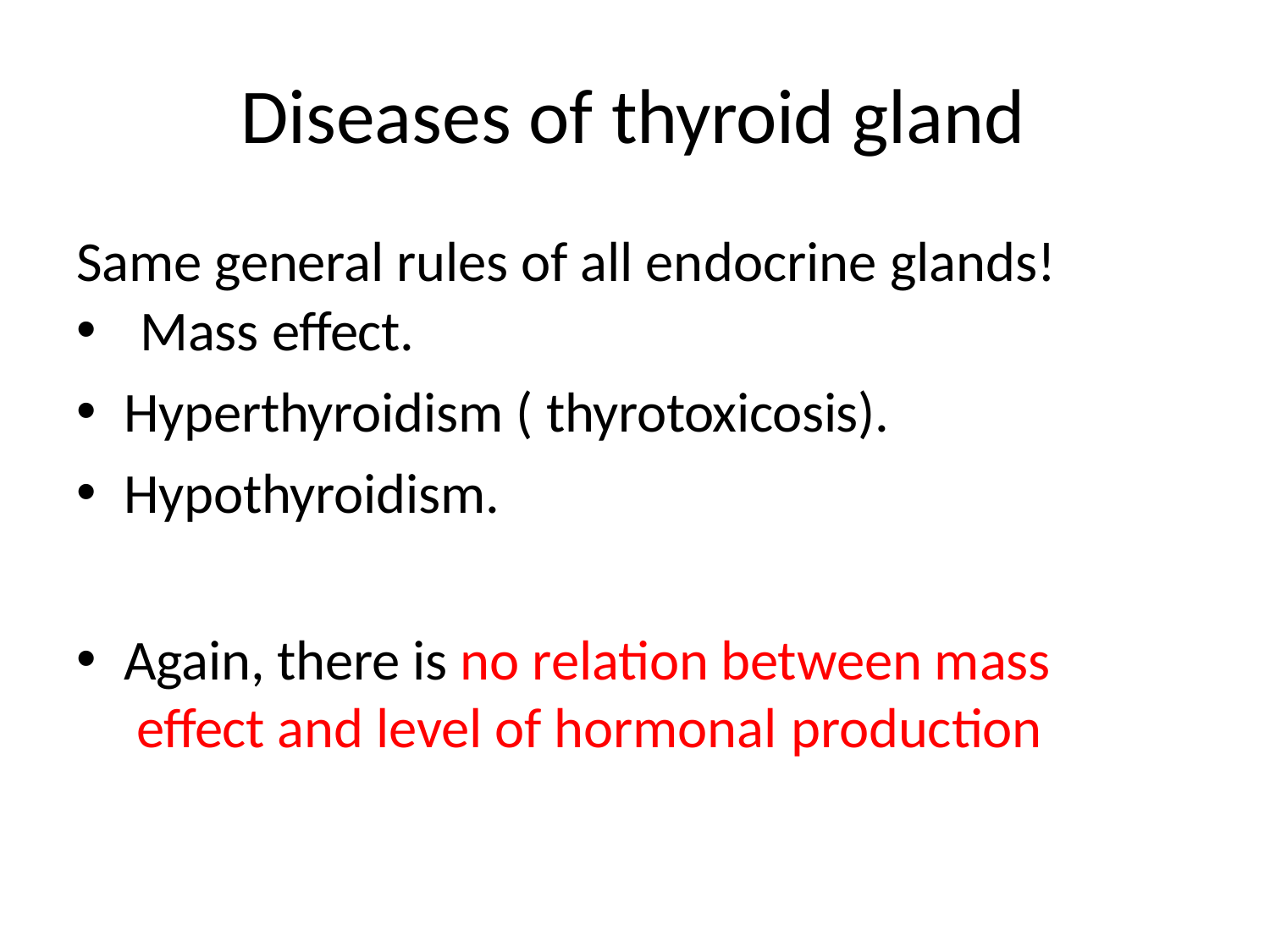

# Diseases of thyroid gland
Same general rules of all endocrine glands!
Mass effect.
Hyperthyroidism ( thyrotoxicosis).
Hypothyroidism.

Again, there is no relation between mass  effect and level of hormonal production